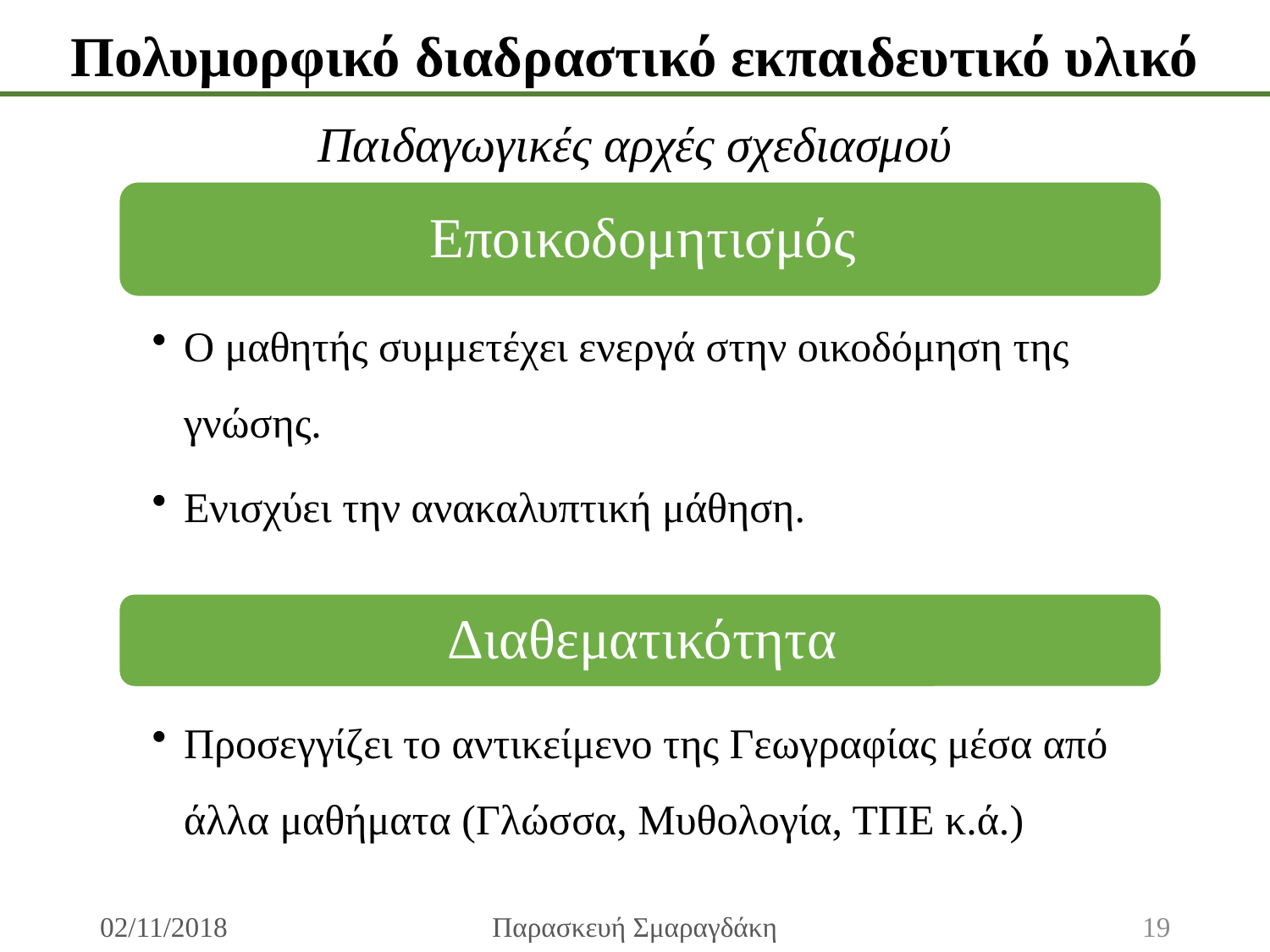

Πολυμορφικό διαδραστικό εκπαιδευτικό υλικό
Παιδαγωγικές αρχές σχεδιασμού
Εποικοδομητισμός
Ο μαθητής συμμετέχει ενεργά στην οικοδόμηση της γνώσης.
Ενισχύει την ανακαλυπτική μάθηση.
Διαθεματικότητα
Προσεγγίζει το αντικείμενο της Γεωγραφίας μέσα από άλλα μαθήματα (Γλώσσα, Μυθολογία, ΤΠΕ κ.ά.)
02/11/2018
Παρασκευή Σμαραγδάκη
19